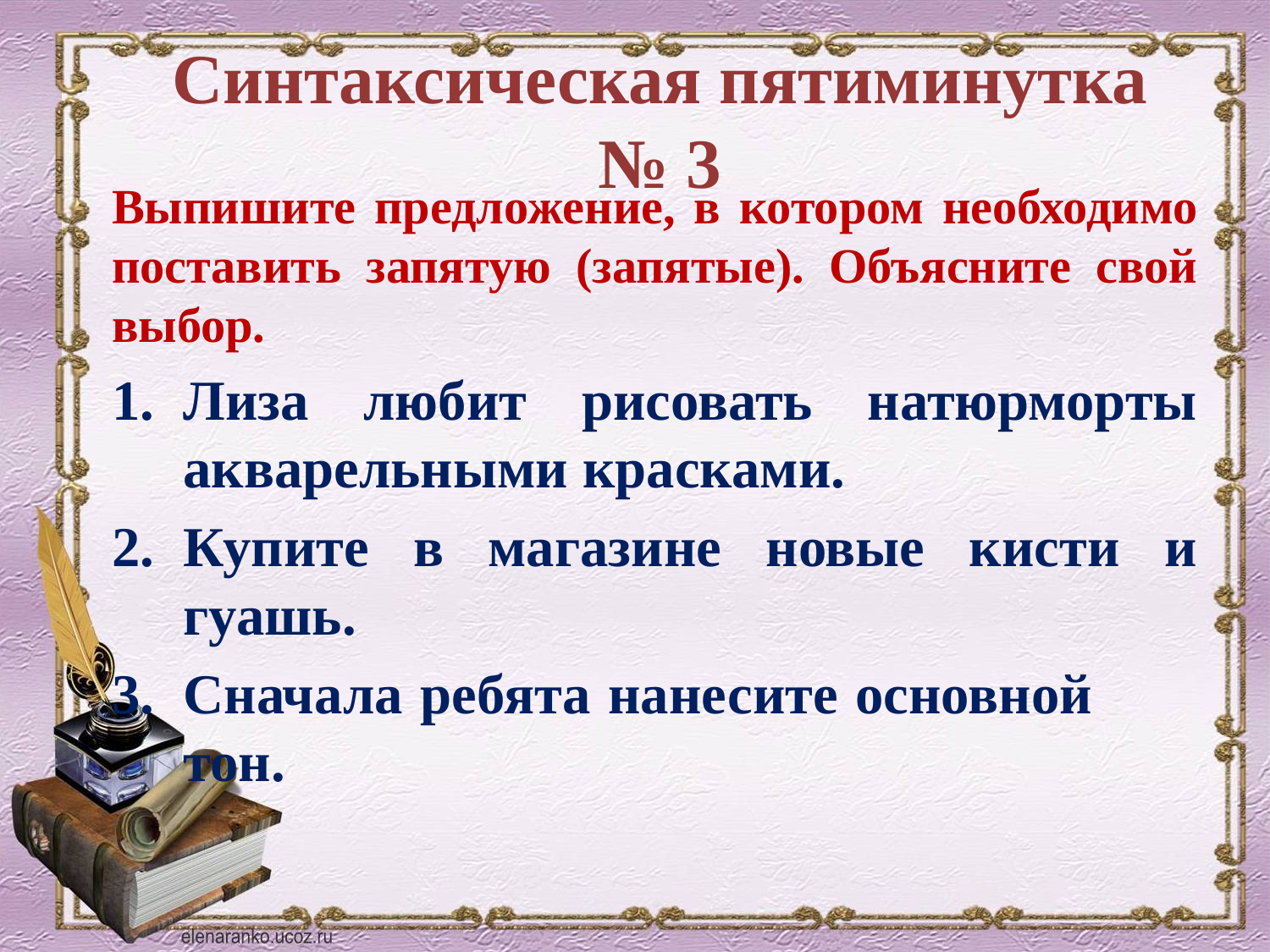

# Синтаксическая пятиминутка № 3
Выпишите предложение, в котором необходимо поставить запятую (запятые). Объясните свой выбор.
Лиза любит рисовать натюрморты акварельными красками.
Купите в магазине новые кисти и гуашь.
Сначала ребята нанесите основной       тон.